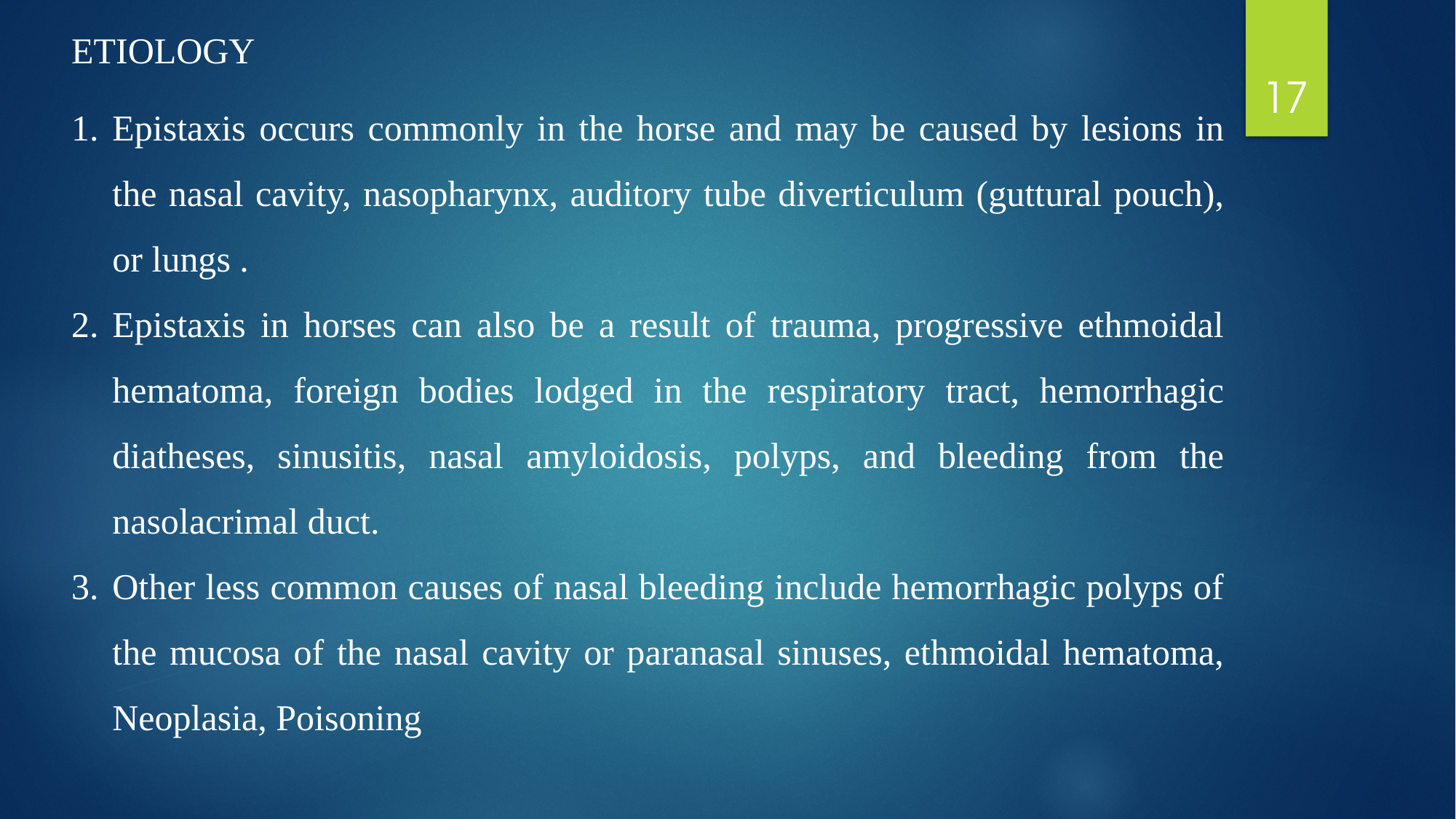

ETIOLOGY
Epistaxis occurs commonly in the horse and may be caused by lesions in the nasal cavity, nasopharynx, auditory tube diverticulum (guttural pouch), or lungs .
Epistaxis in horses can also be a result of trauma, progressive ethmoidal hematoma, foreign bodies lodged in the respiratory tract, hemorrhagic diatheses, sinusitis, nasal amyloidosis, polyps, and bleeding from the nasolacrimal duct.
Other less common causes of nasal bleeding include hemorrhagic polyps of the mucosa of the nasal cavity or paranasal sinuses, ethmoidal hematoma, Neoplasia, Poisoning
17